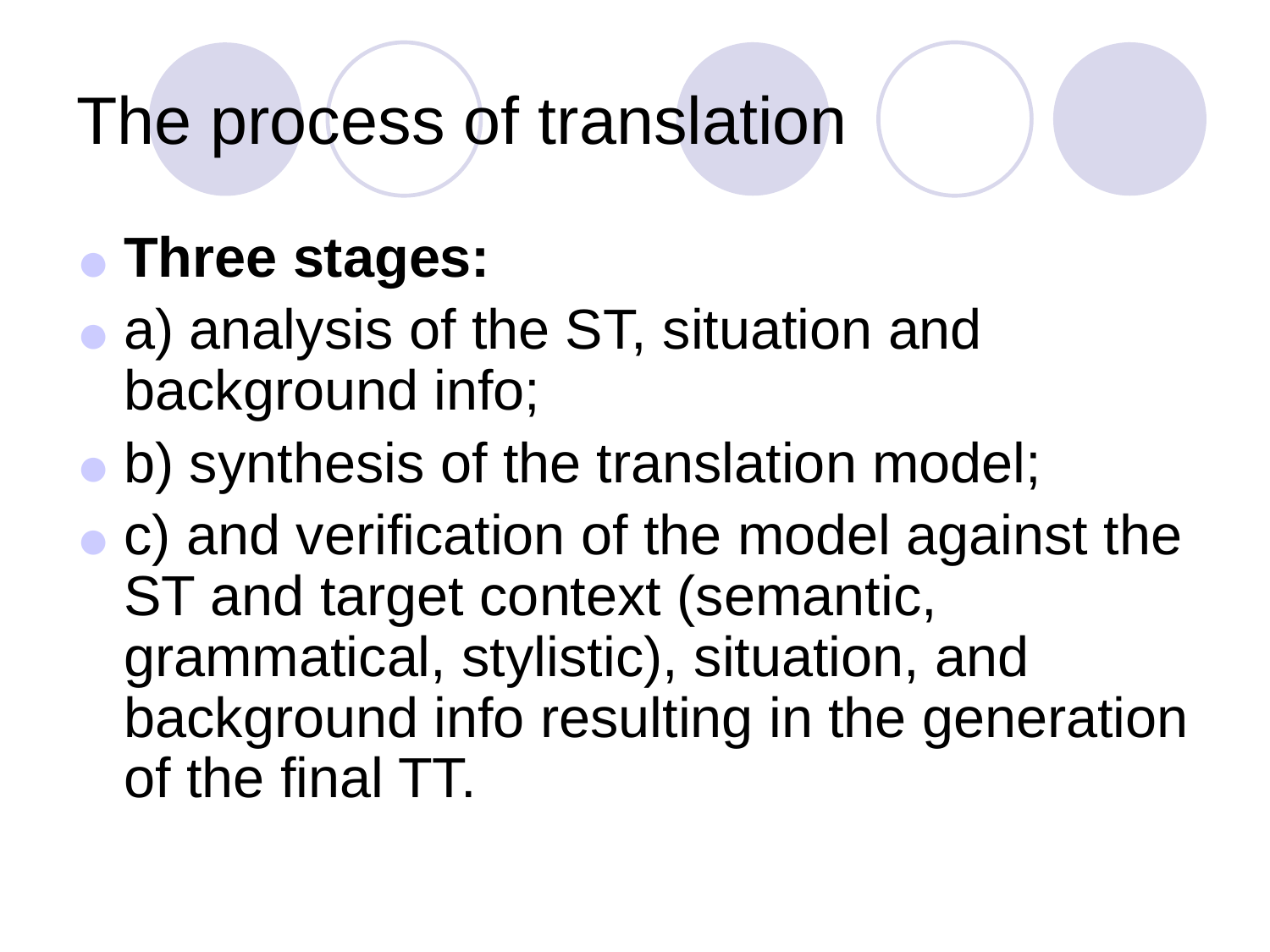

# The process of translation
Three stages:
a) analysis of the ST, situation and background info;
b) synthesis of the translation model;
c) and verification of the model against the ST and target context (semantic, grammatical, stylistic), situation, and background info resulting in the generation of the final TT.